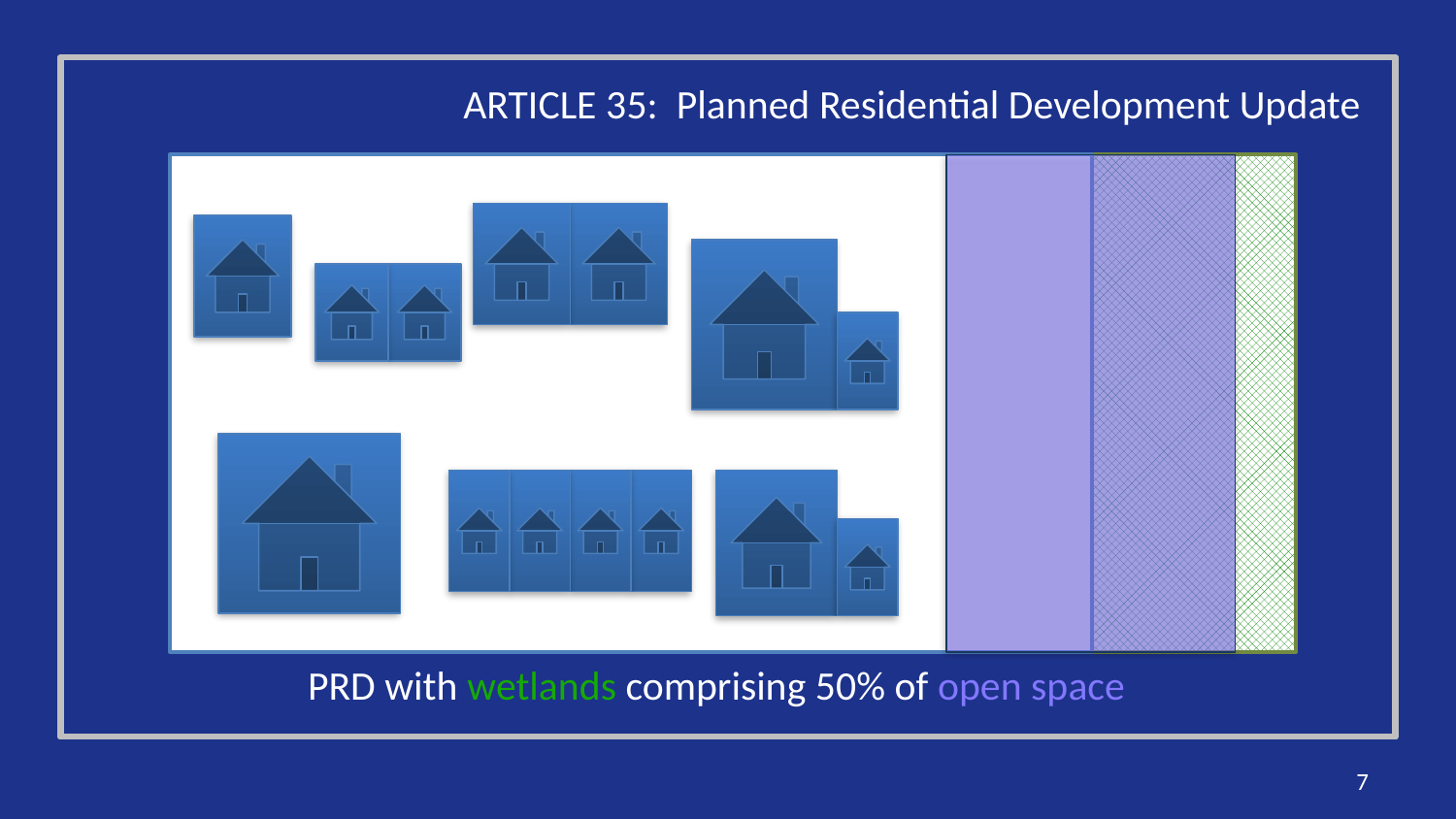

ARTICLE 35:  Planned Residential Development Update

PRD with wetlands comprising 50% of open space
7